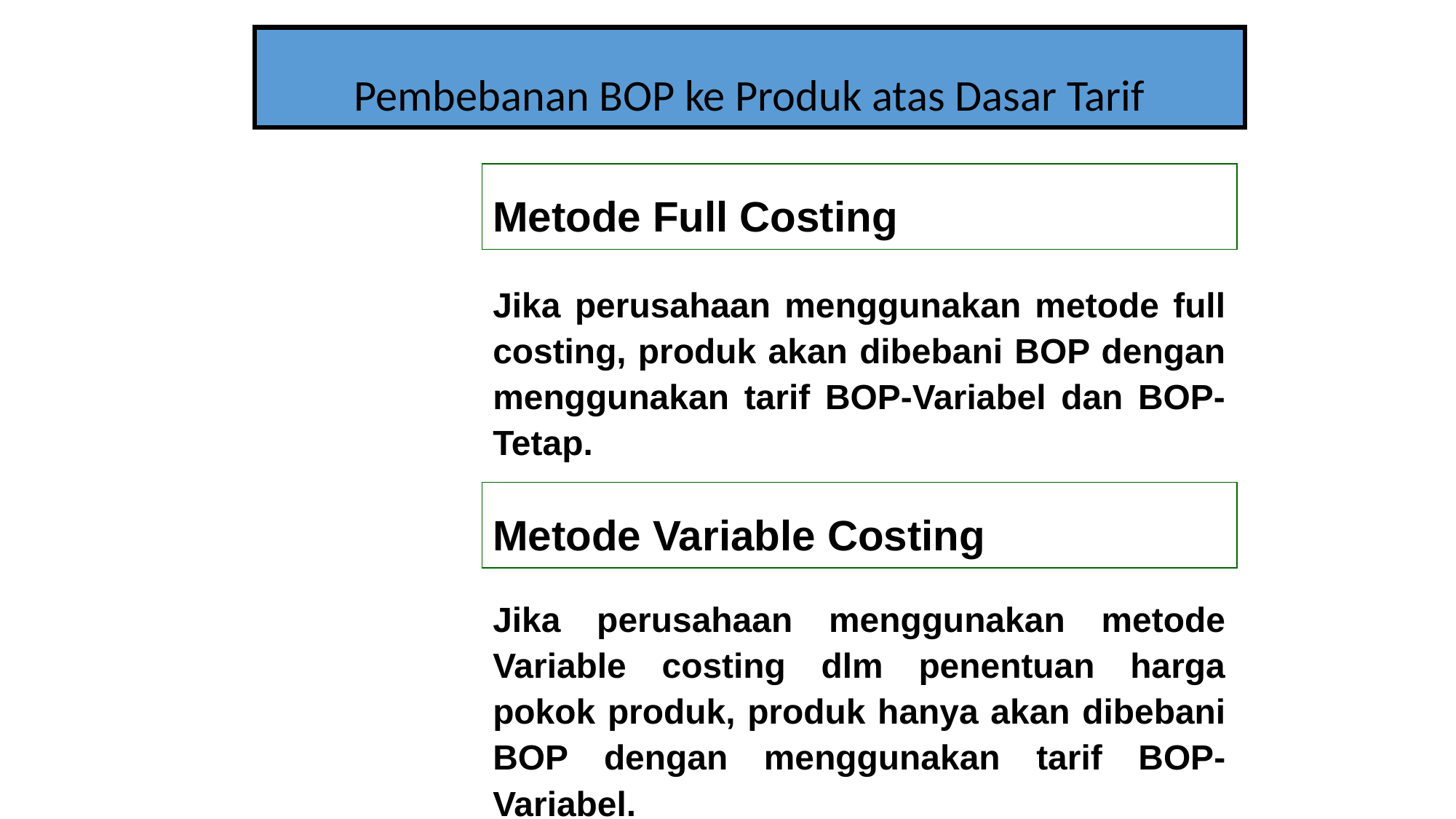

# Pembebanan BOP ke Produk atas Dasar Tarif
Metode Full Costing
Jika perusahaan menggunakan metode full costing, produk akan dibebani BOP dengan menggunakan tarif BOP-Variabel dan BOP-Tetap.
Metode Variable Costing
Jika perusahaan menggunakan metode Variable costing dlm penentuan harga pokok produk, produk hanya akan dibebani BOP dengan menggunakan tarif BOP-Variabel.